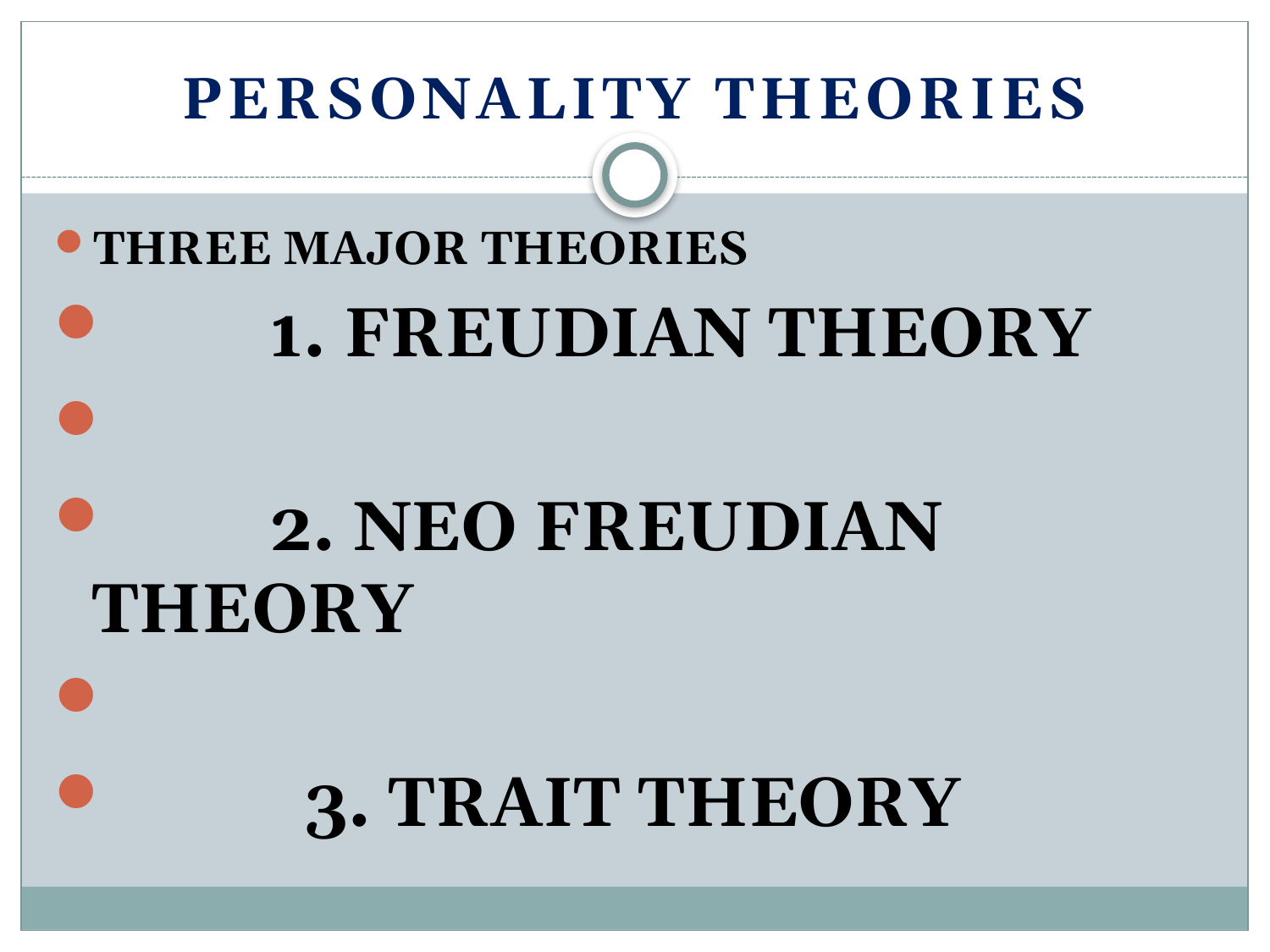

# PERSONALITY THEORIES
THREE MAJOR THEORIES
         1. FREUDIAN THEORY

         2. NEO FREUDIAN THEORY

           3. TRAIT THEORY